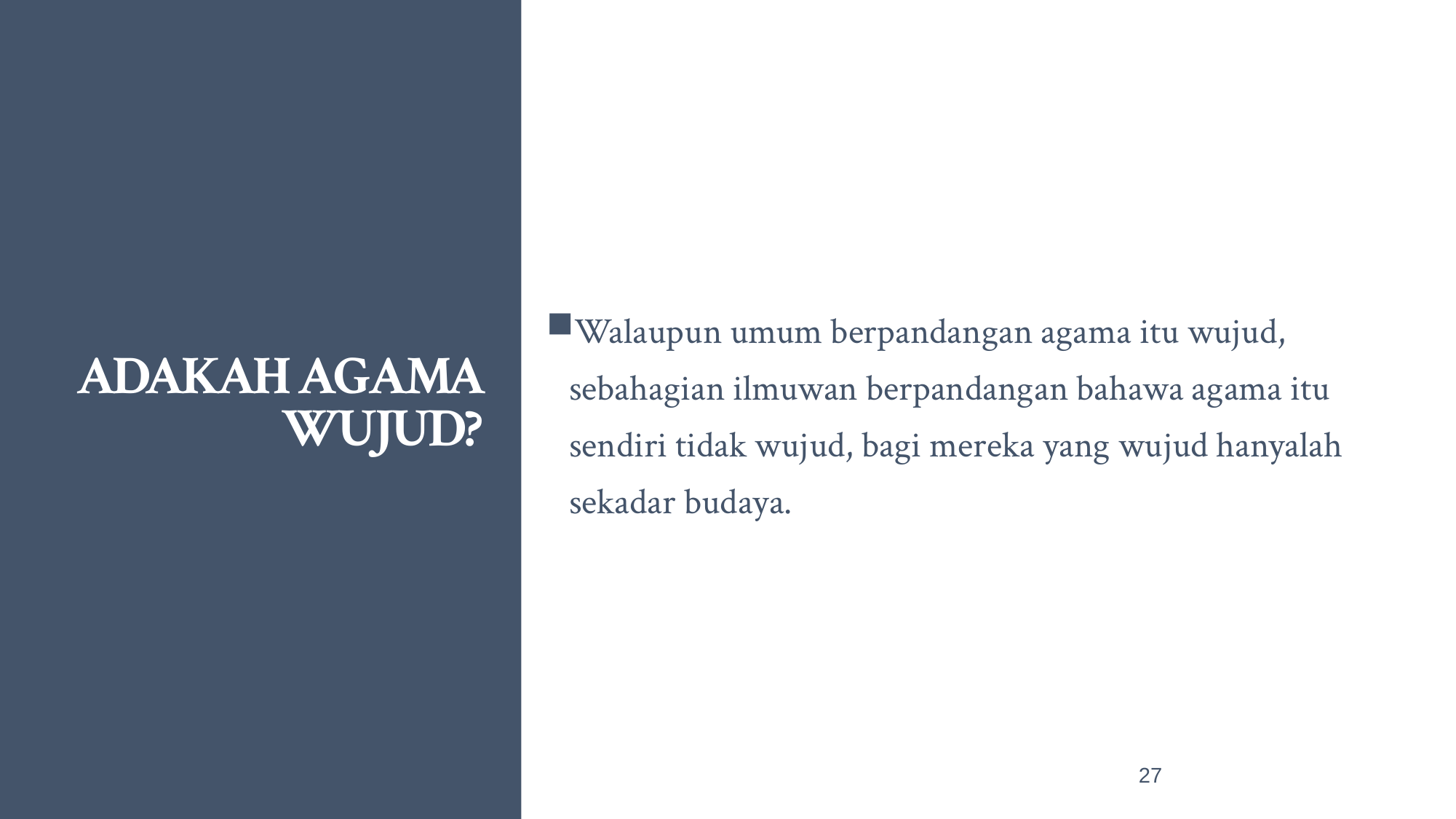

Walaupun umum berpandangan agama itu wujud, sebahagian ilmuwan berpandangan bahawa agama itu sendiri tidak wujud, bagi mereka yang wujud hanyalah sekadar budaya.
# Adakah agama wujud?
27